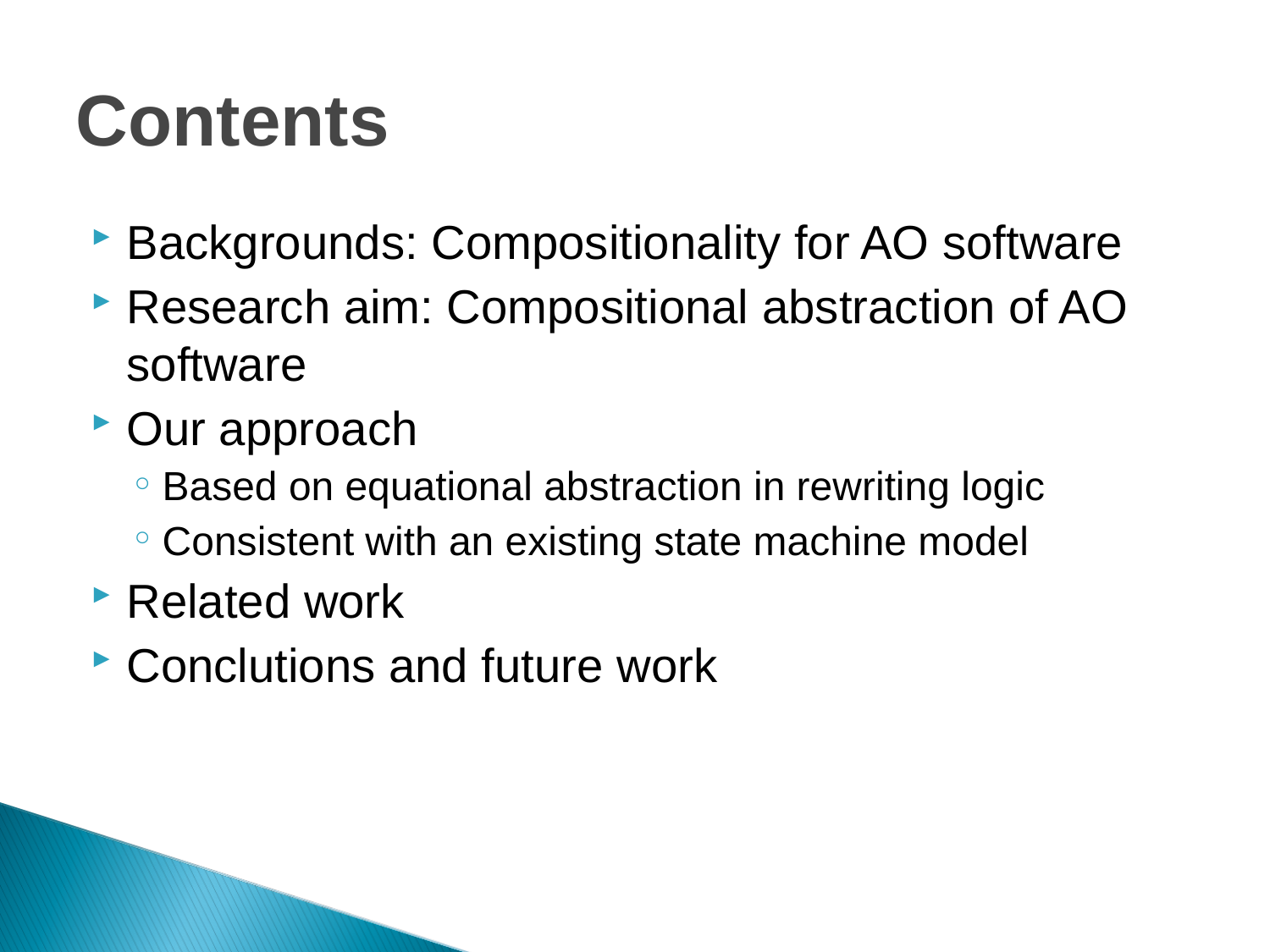

Contents
Backgrounds: Compositionality for AO software
Research aim: Compositional abstraction of AO software
Our approach
Based on equational abstraction in rewriting logic
Consistent with an existing state machine model
Related work
Conclutions and future work